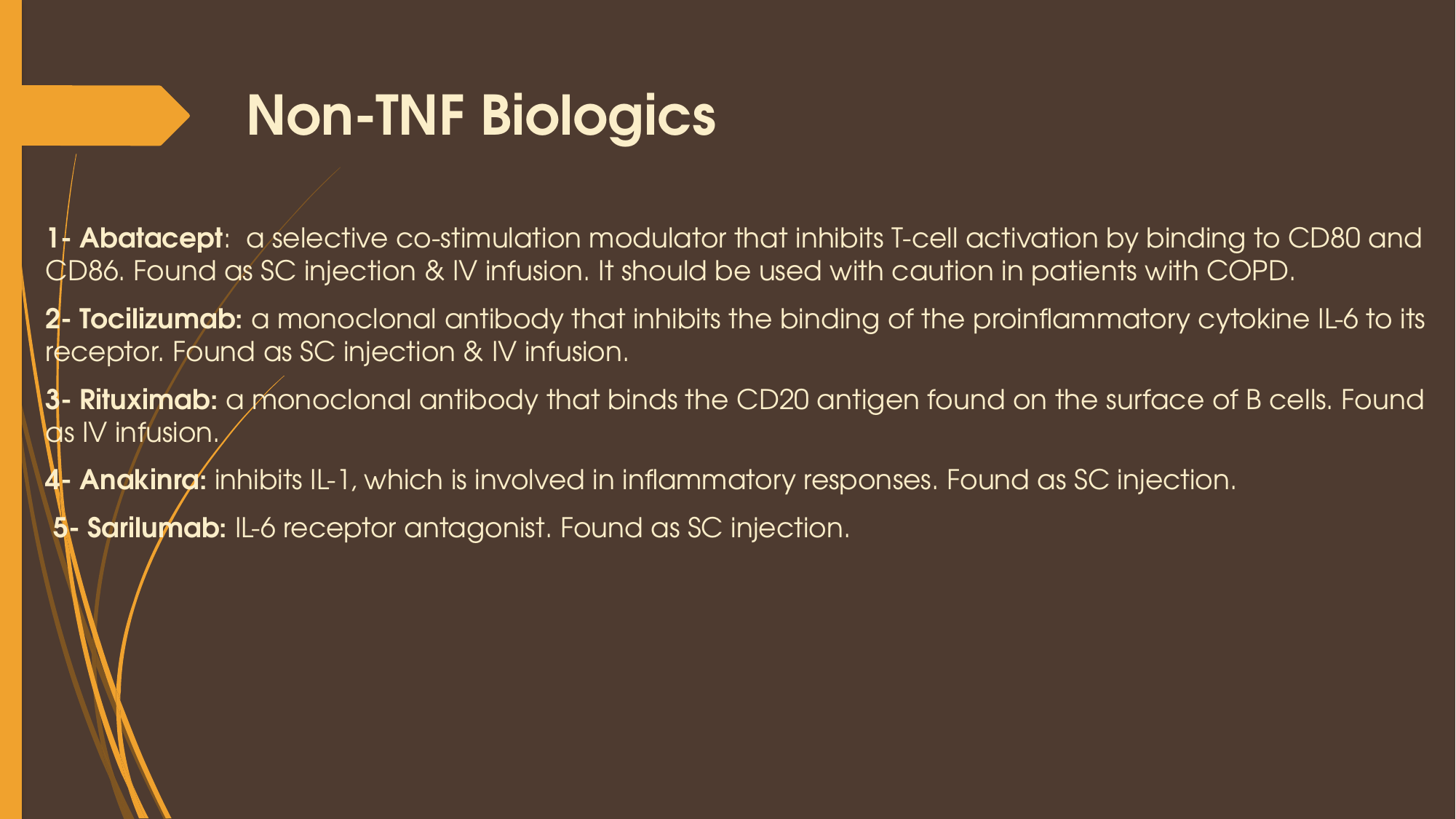

# Non-TNF Biologics
1- Abatacept:  a selective co-stimulation modulator that inhibits T-cell activation by binding to CD80 and CD86. Found as SC injection & IV infusion. It should be used with caution in patients with COPD.
2- Tocilizumab: a monoclonal antibody that inhibits the binding of the proinflammatory cytokine IL-6 to its receptor. Found as SC injection & IV infusion.
3- Rituximab: a monoclonal antibody that binds the CD20 antigen found on the surface of B cells. Found as IV infusion.
4- Anakinra: inhibits IL-1, which is involved in inflammatory responses. Found as SC injection.
 5- Sarilumab: IL-6 receptor antagonist. Found as SC injection.